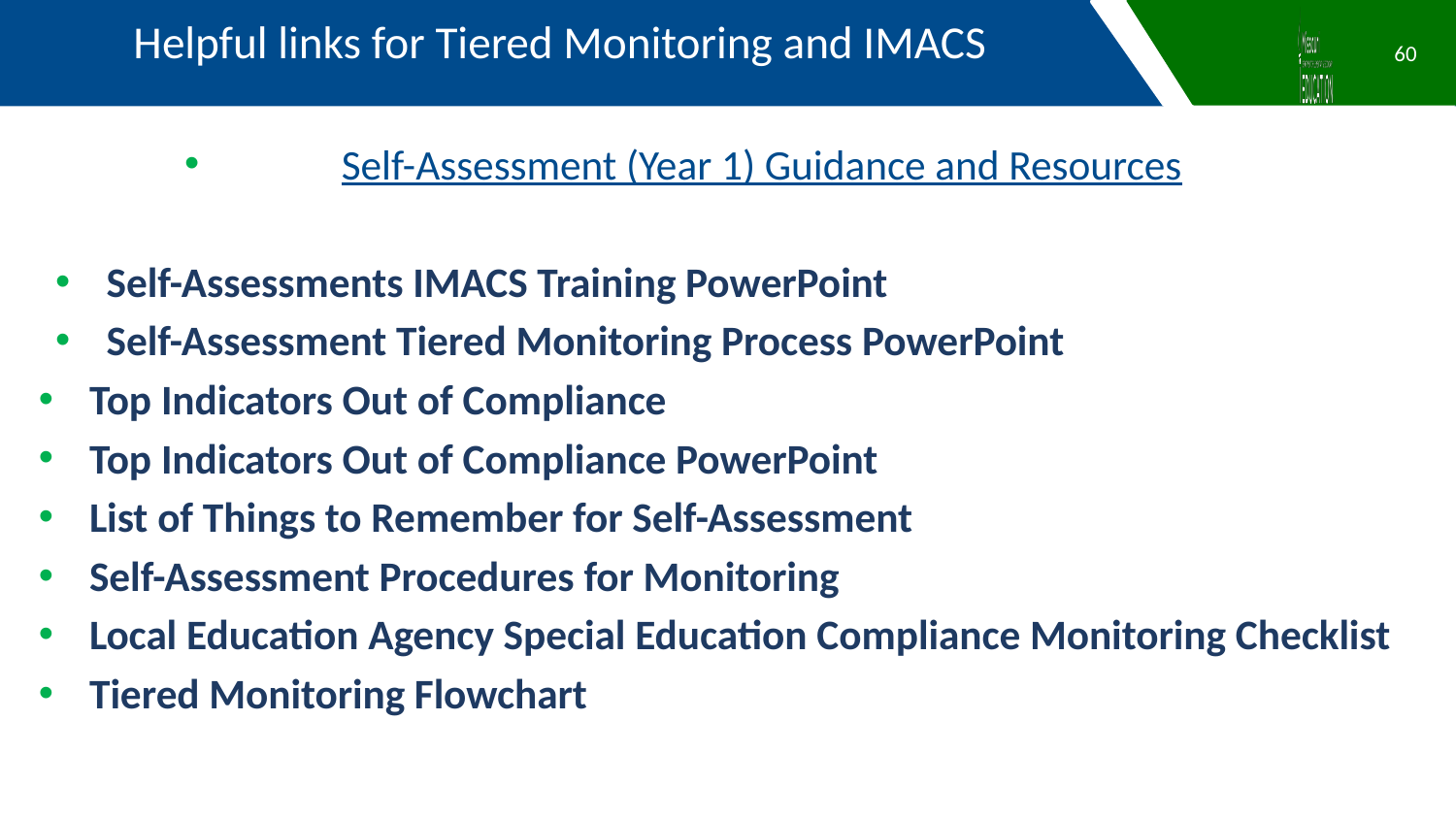

Helpful links for Tiered Monitoring and IMACS
60
Self-Assessment (Year 1) Guidance and Resources

Self-Assessments IMACS Training PowerPoint
Self-Assessment Tiered Monitoring Process PowerPoint
Top Indicators Out of Compliance
Top Indicators Out of Compliance PowerPoint
List of Things to Remember for Self-Assessment
Self-Assessment Procedures for Monitoring
Local Education Agency Special Education Compliance Monitoring Checklist
Tiered Monitoring Flowchart